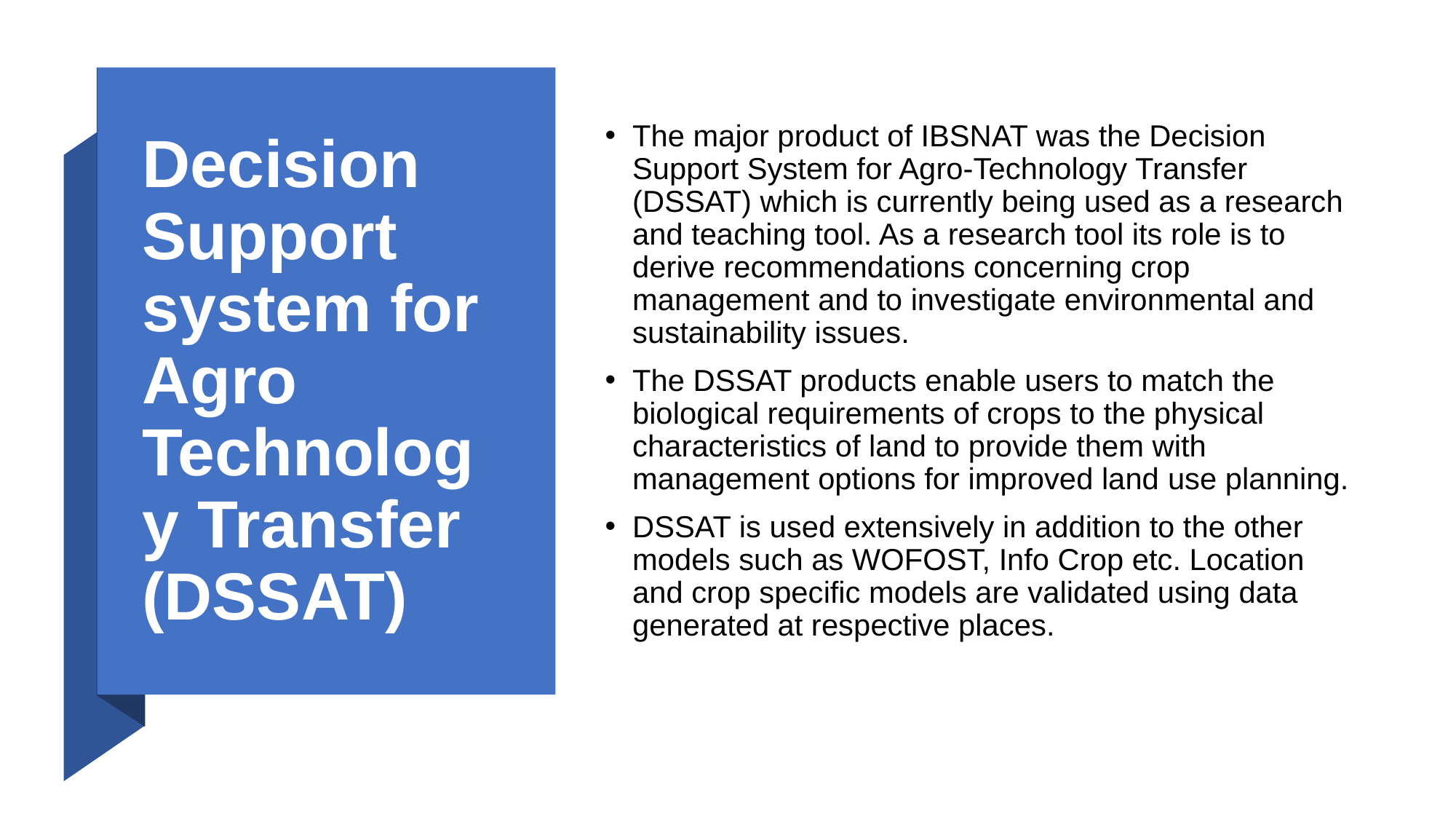

# Decision Support system for Agro Technology Transfer (DSSAT)
The major product of IBSNAT was the Decision Support System for Agro-Technology Transfer (DSSAT) which is currently being used as a research and teaching tool. As a research tool its role is to derive recommendations concerning crop management and to investigate environmental and sustainability issues.
The DSSAT products enable users to match the biological requirements of crops to the physical characteristics of land to provide them with management options for improved land use planning.
DSSAT is used extensively in addition to the other models such as WOFOST, Info Crop etc. Location and crop specific models are validated using data generated at respective places.